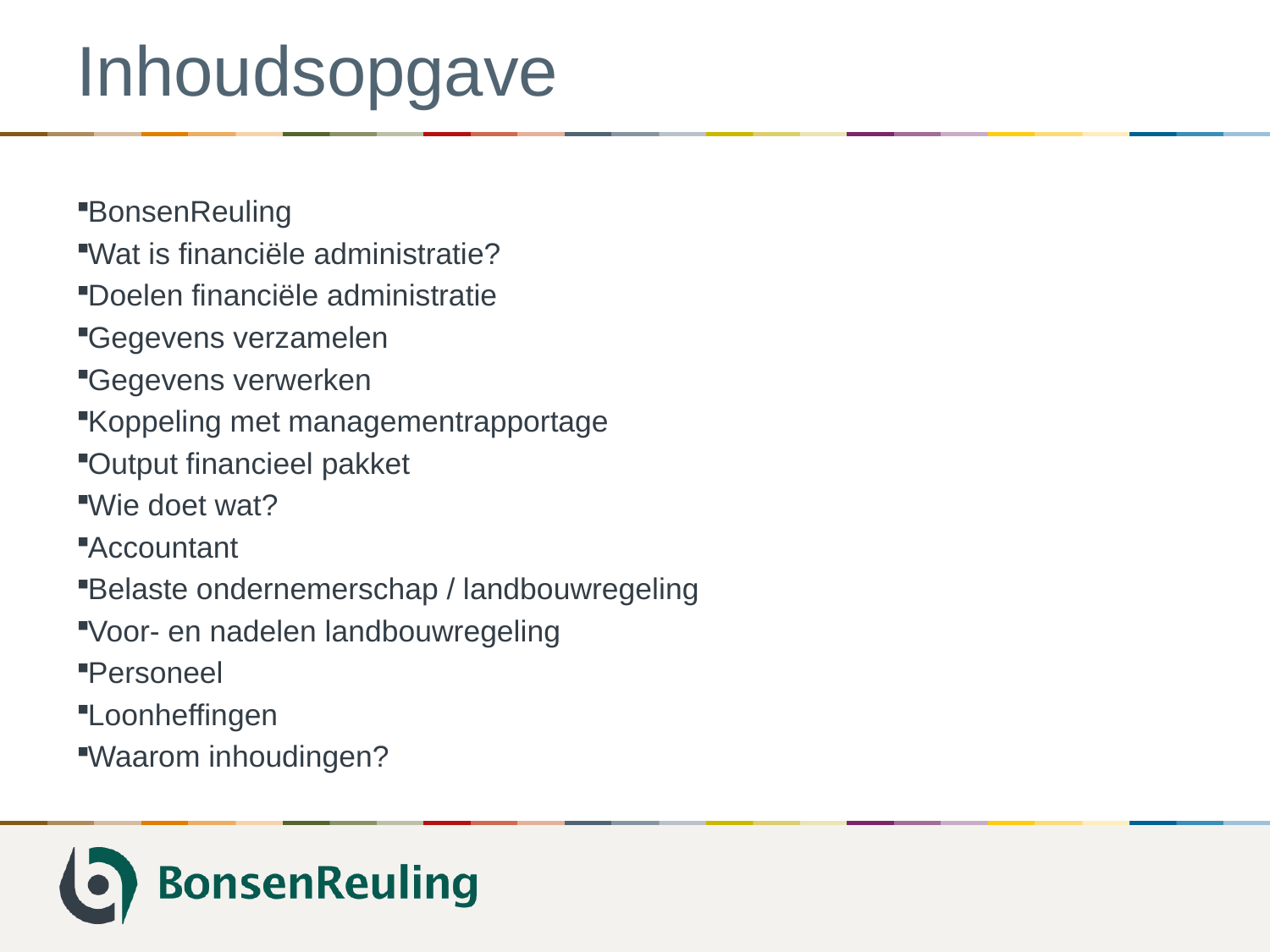

# Inhoudsopgave
BonsenReuling
Wat is financiële administratie?
Doelen financiële administratie
Gegevens verzamelen
Gegevens verwerken
Koppeling met managementrapportage
Output financieel pakket
Wie doet wat?
Accountant
Belaste ondernemerschap / landbouwregeling
Voor- en nadelen landbouwregeling
Personeel
Loonheffingen
Waarom inhoudingen?